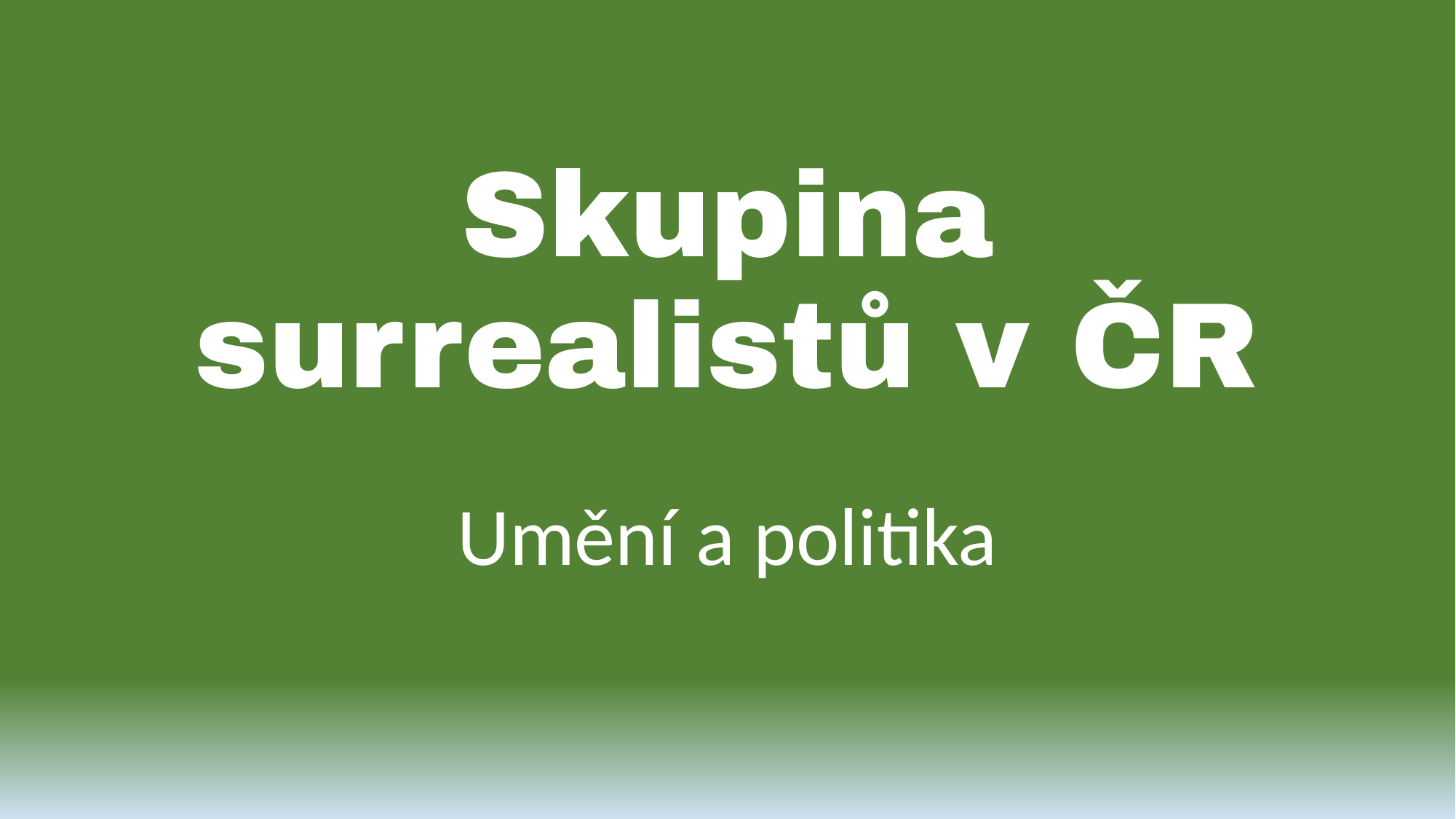

# Skupina surrealistů v ČR

Umění a politika